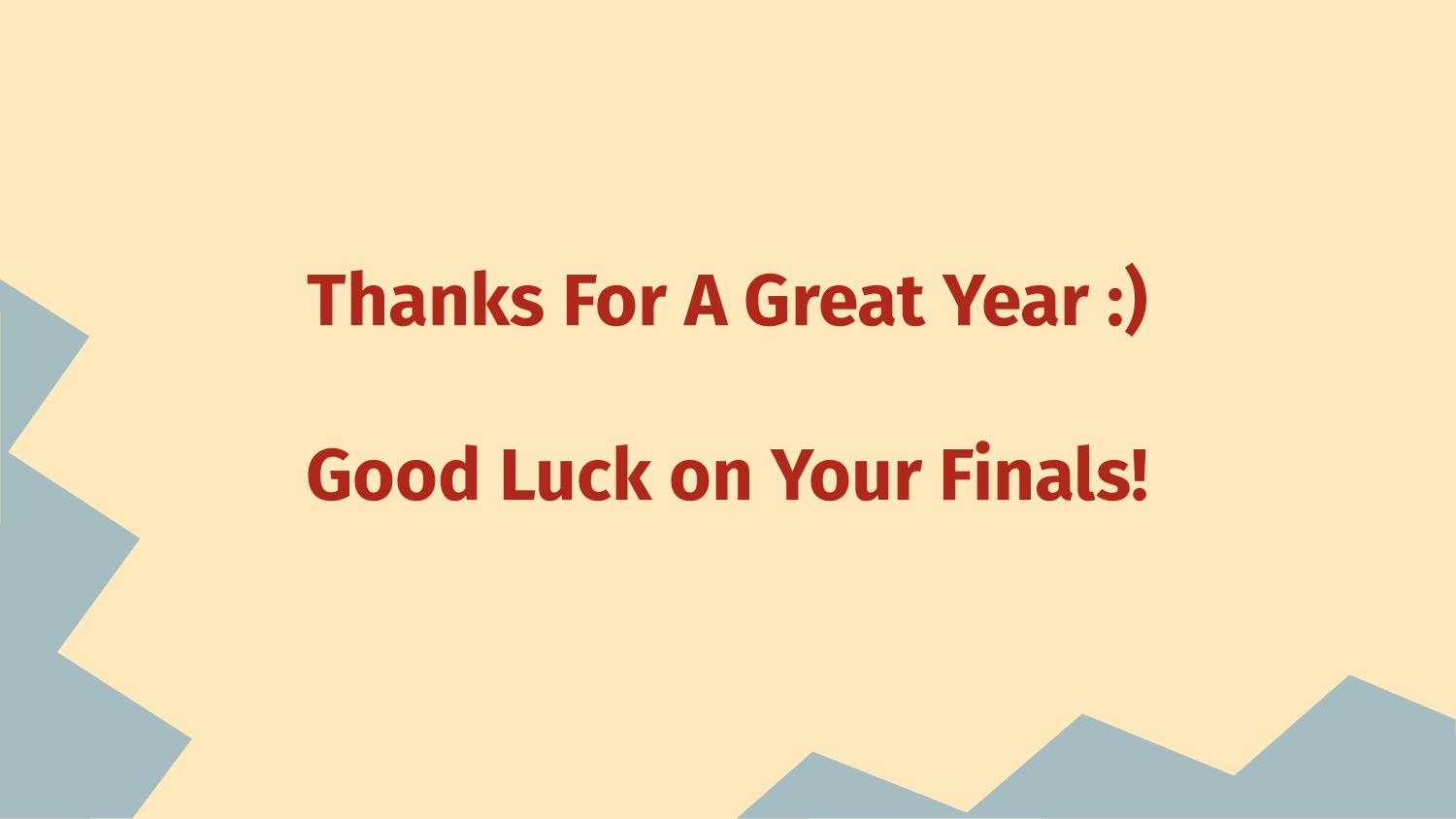

# Thanks For A Great Year :)

Good Luck on Your Finals!